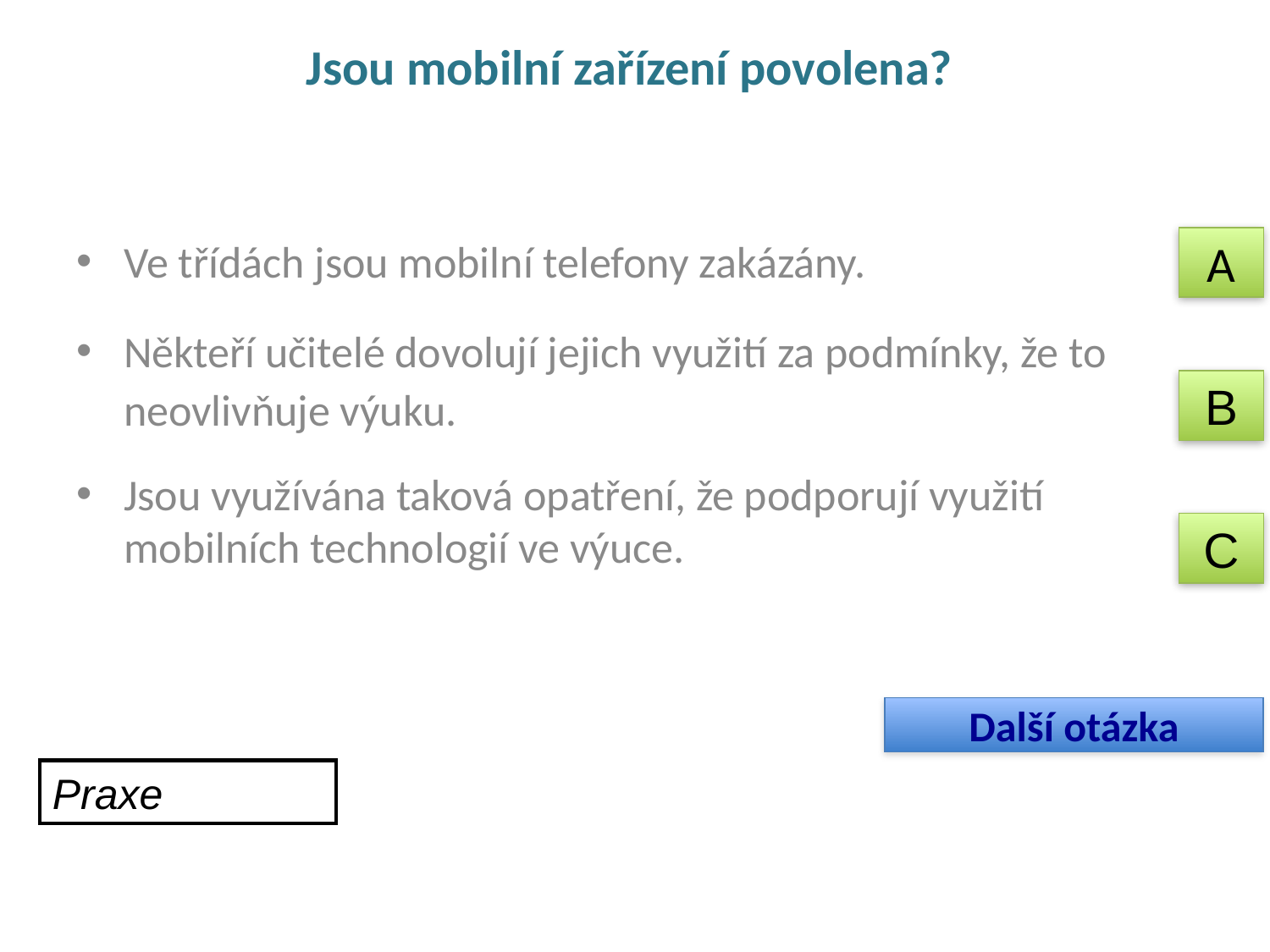

# Jsou mobilní zařízení povolena?
Ve třídách jsou mobilní telefony zakázány.
Někteří učitelé dovolují jejich využití za podmínky, že to neovlivňuje výuku.
Jsou využívána taková opatření, že podporují využití mobilních technologií ve výuce.
A
B
C
Další otázka
Praxe